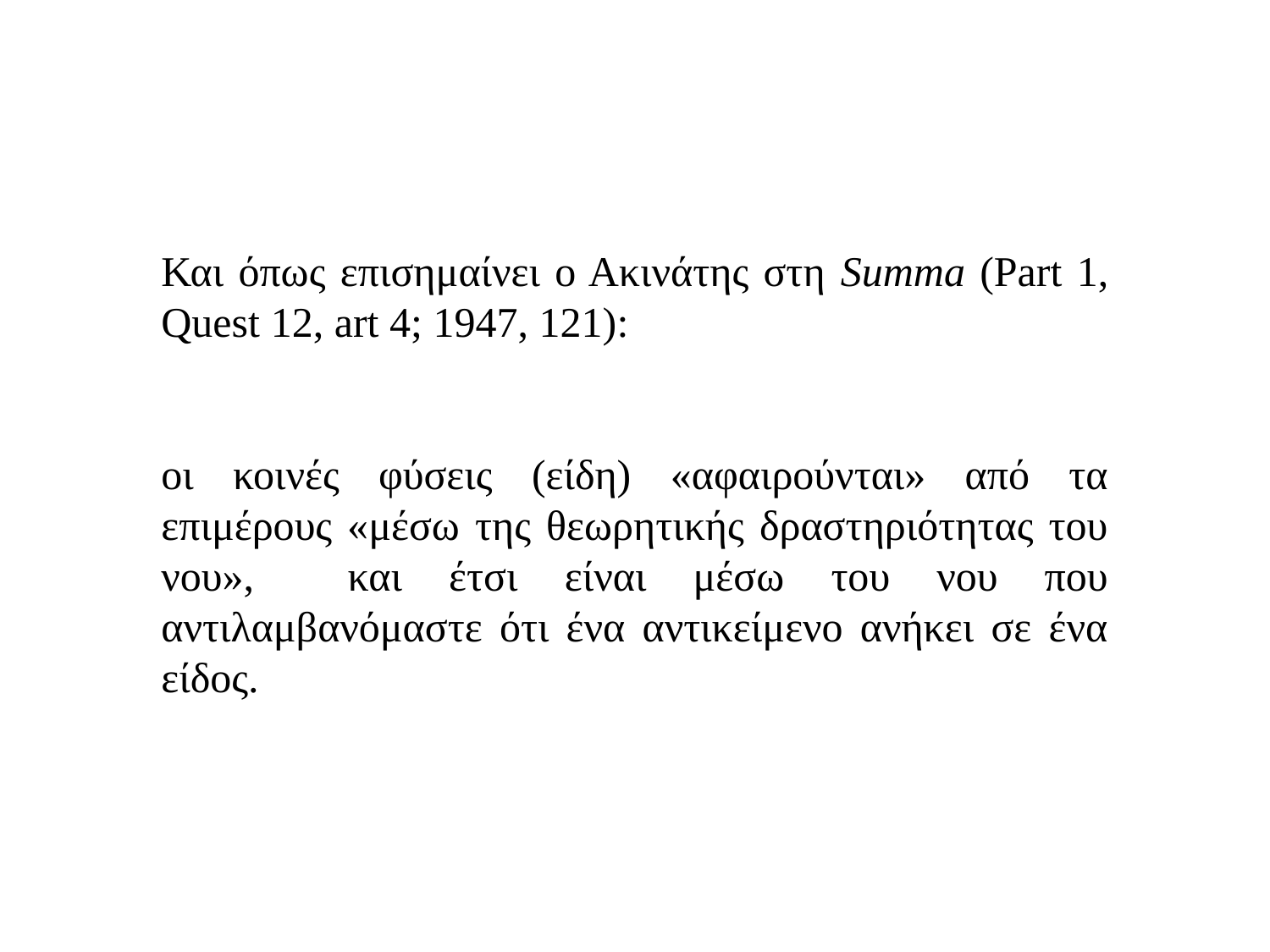

Και όπως επισημαίνει ο Ακινάτης στη Summa (Part 1, Quest 12, art 4; 1947, 121):

οι κοινές φύσεις (είδη) «αφαιρούνται» από τα επιμέρους «μέσω της θεωρητικής δραστηριότητας του νου»,  και έτσι είναι μέσω του νου που αντιλαμβανόμαστε ότι ένα αντικείμενο ανήκει σε ένα είδος.